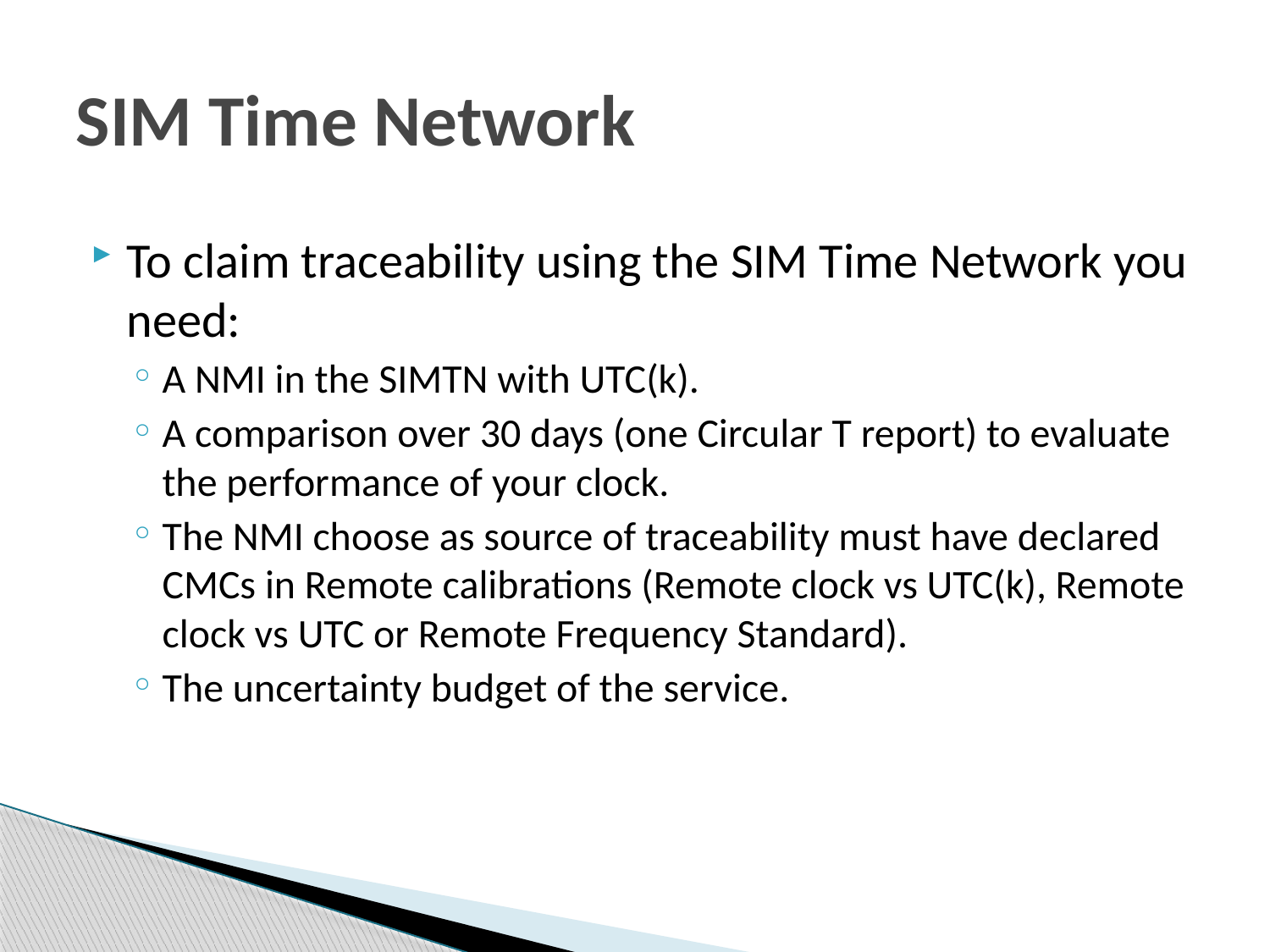

# SIM Time Network
To claim traceability using the SIM Time Network you need:
A NMI in the SIMTN with UTC(k).
A comparison over 30 days (one Circular T report) to evaluate the performance of your clock.
The NMI choose as source of traceability must have declared CMCs in Remote calibrations (Remote clock vs UTC(k), Remote clock vs UTC or Remote Frequency Standard).
The uncertainty budget of the service.